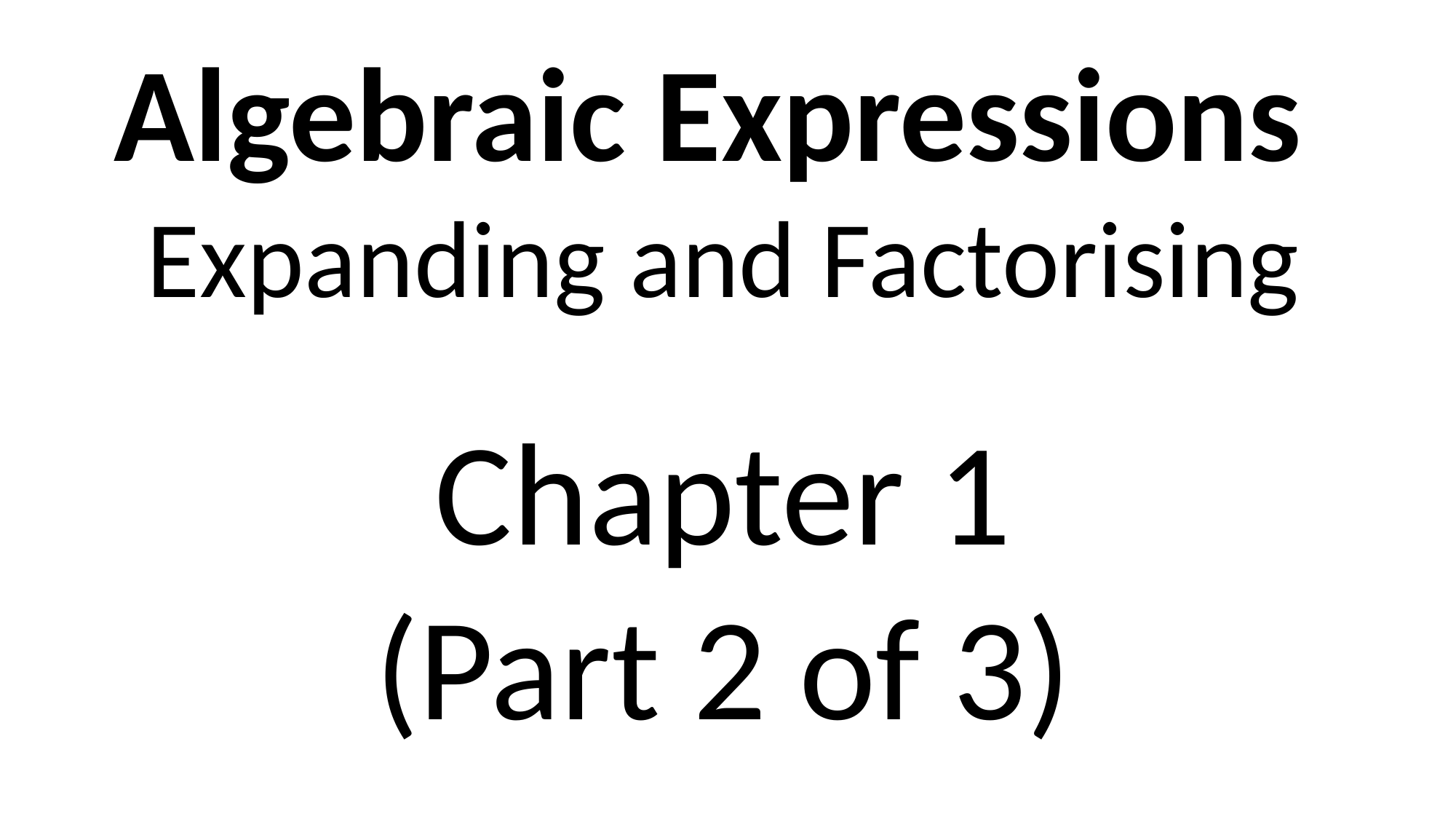

Algebraic Expressions
Expanding and Factorising

Chapter 1
(Part 2 of 3)